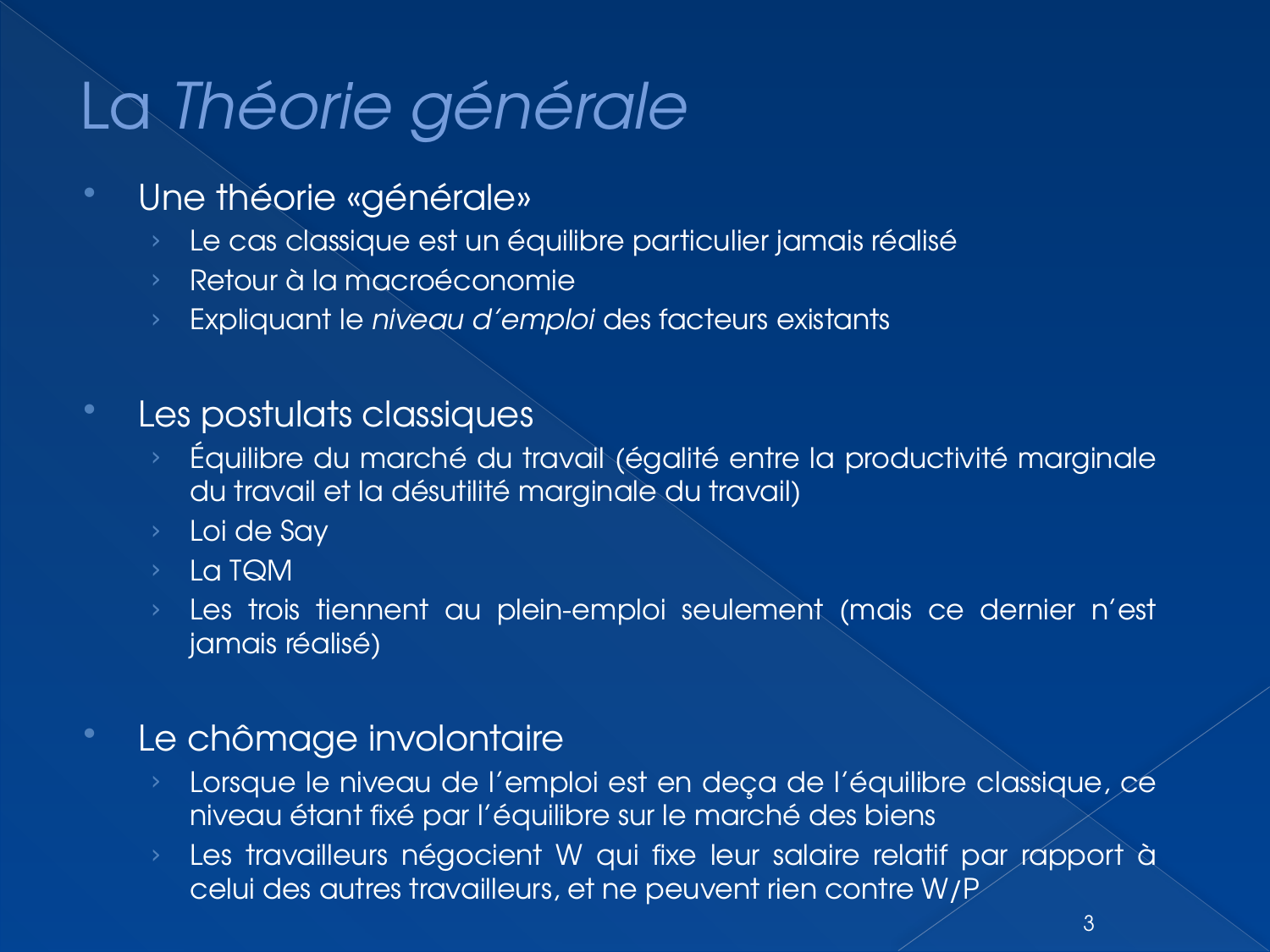

# La Théorie générale
Une théorie «générale»
Le cas classique est un équilibre particulier jamais réalisé
Retour à la macroéconomie
Expliquant le niveau d’emploi des facteurs existants

Les postulats classiques
Équilibre du marché du travail (égalité entre la productivité marginale du travail et la désutilité marginale du travail)
Loi de Say
La TQM
Les trois tiennent au plein-emploi seulement (mais ce dernier n’est jamais réalisé)

Le chômage involontaire
Lorsque le niveau de l’emploi est en deça de l’équilibre classique, ce niveau étant fixé par l’équilibre sur le marché des biens
Les travailleurs négocient W qui fixe leur salaire relatif par rapport à celui des autres travailleurs, et ne peuvent rien contre W/P

dL

3